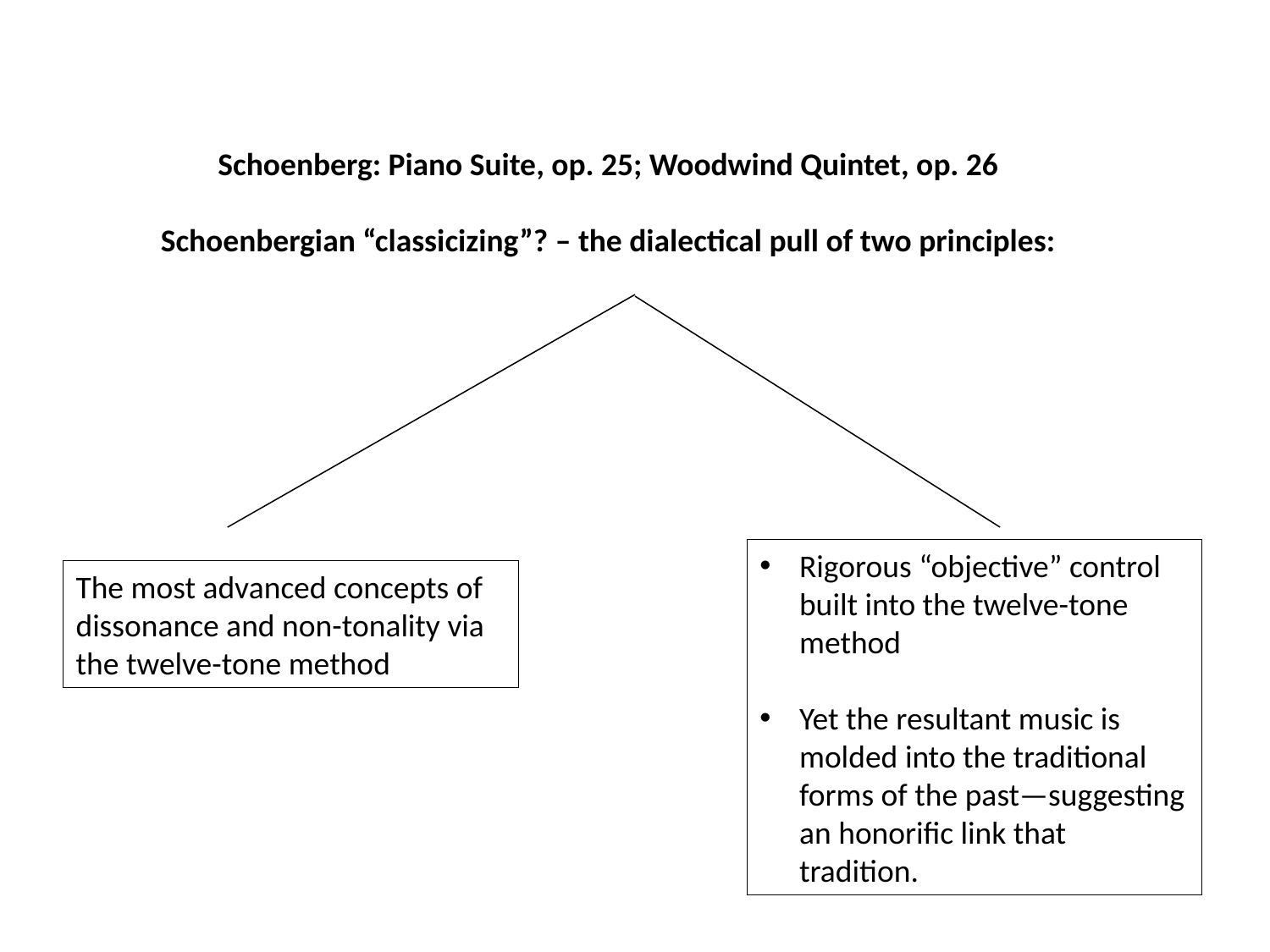

Schoenberg: Piano Suite, op. 25; Woodwind Quintet, op. 26

Schoenbergian “classicizing”? – the dialectical pull of two principles:
Rigorous “objective” control built into the twelve-tone method

Yet the resultant music is molded into the traditional forms of the past—suggesting an honorific link that tradition.
The most advanced concepts of dissonance and non-tonality via the twelve-tone method